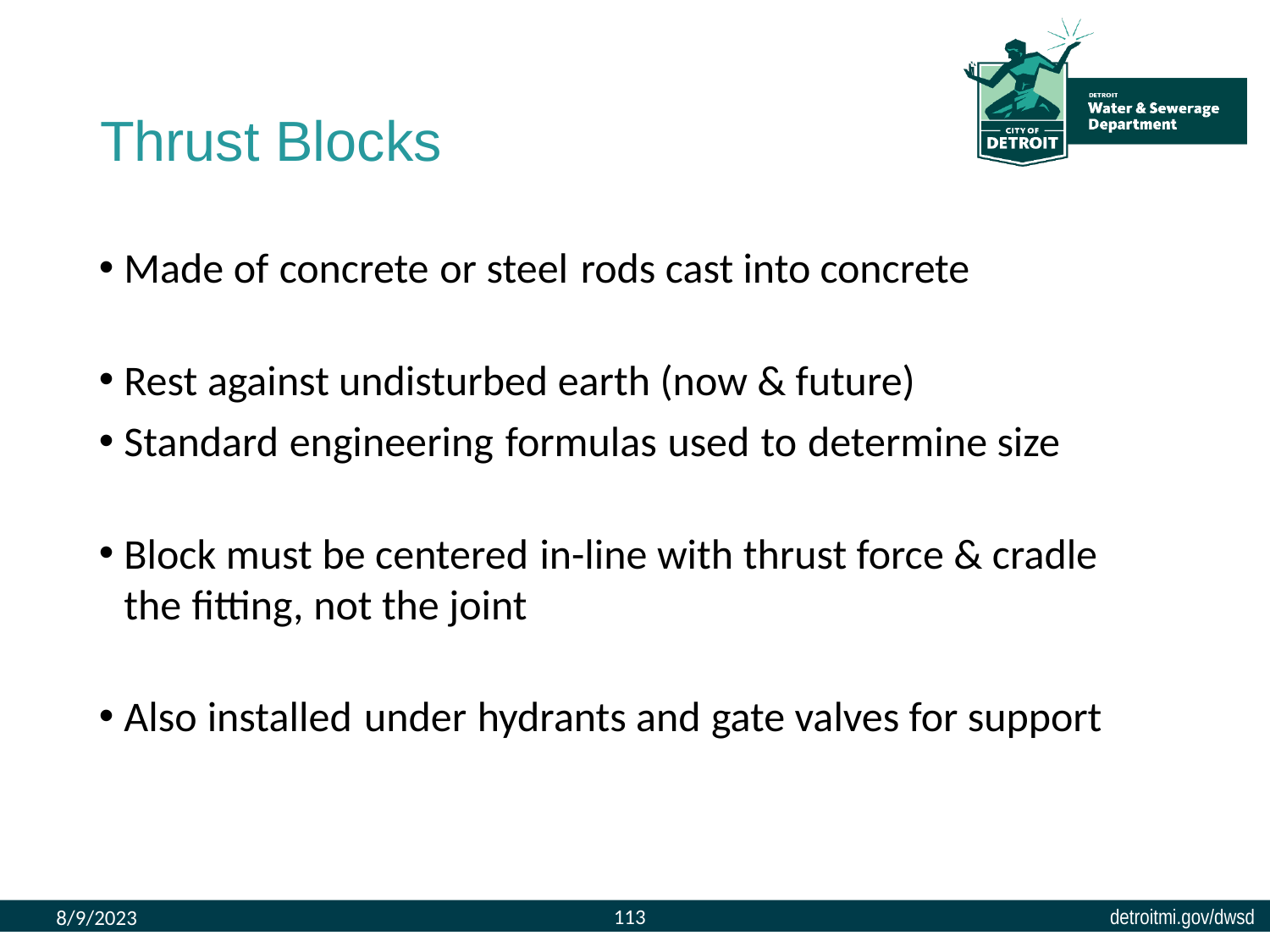

# Thrust Blocks
Made of concrete or steel rods cast into concrete
Rest against undisturbed earth (now & future)
Standard engineering formulas used to determine size
Block must be centered in-line with thrust force & cradle the fitting, not the joint
Also installed under hydrants and gate valves for support

113
8/9/2023